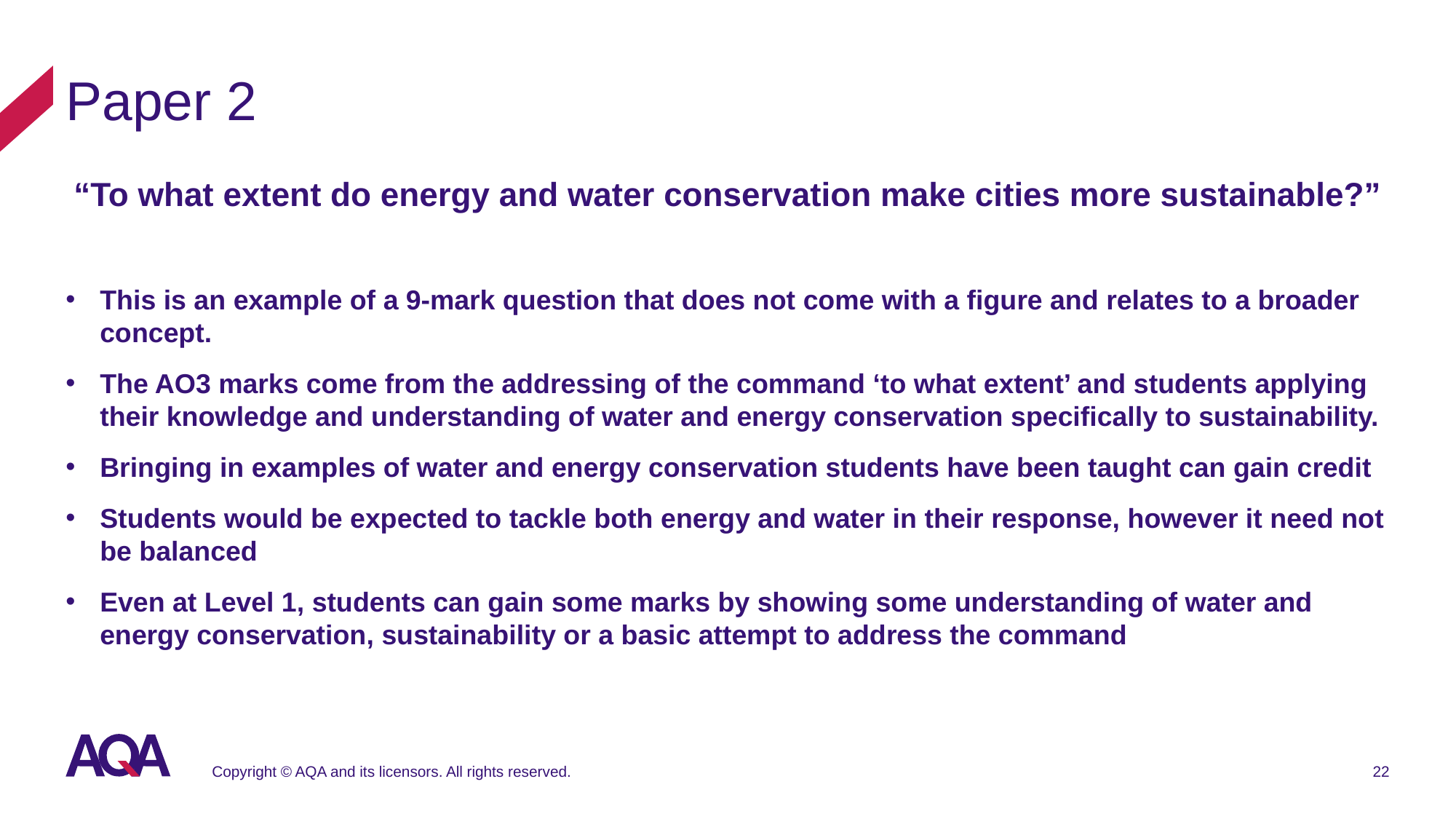

# Paper 2
“To what extent do energy and water conservation make cities more sustainable?”

This is an example of a 9-mark question that does not come with a figure and relates to a broader concept.
The AO3 marks come from the addressing of the command ‘to what extent’ and students applying their knowledge and understanding of water and energy conservation specifically to sustainability.
Bringing in examples of water and energy conservation students have been taught can gain credit
Students would be expected to tackle both energy and water in their response, however it need not be balanced
Even at Level 1, students can gain some marks by showing some understanding of water and energy conservation, sustainability or a basic attempt to address the command

Copyright © AQA and its licensors. All rights reserved.
22